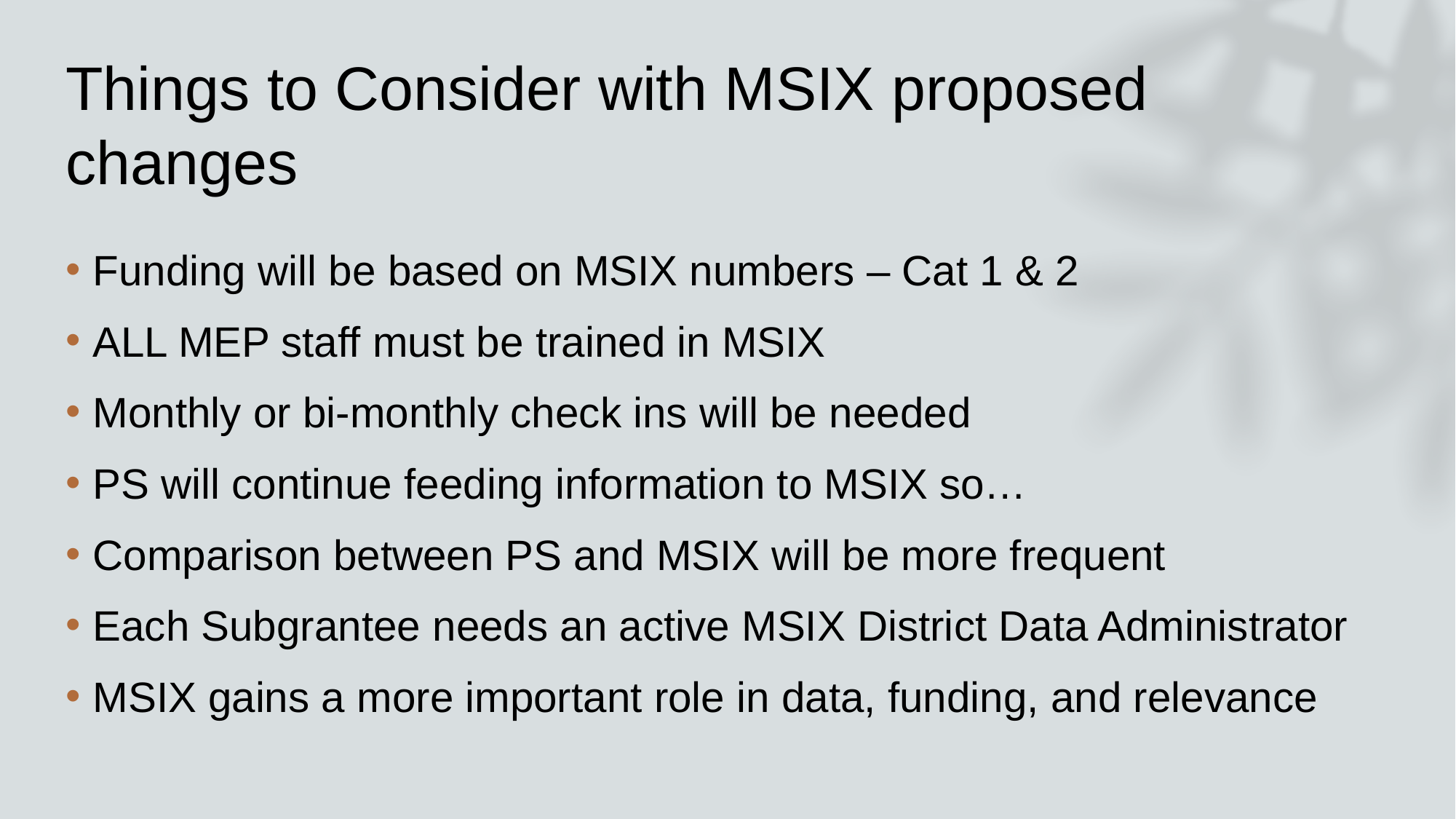

# Things to Consider with MSIX proposed changes
Funding will be based on MSIX numbers – Cat 1 & 2
ALL MEP staff must be trained in MSIX
Monthly or bi-monthly check ins will be needed
PS will continue feeding information to MSIX so…
Comparison between PS and MSIX will be more frequent
Each Subgrantee needs an active MSIX District Data Administrator
MSIX gains a more important role in data, funding, and relevance